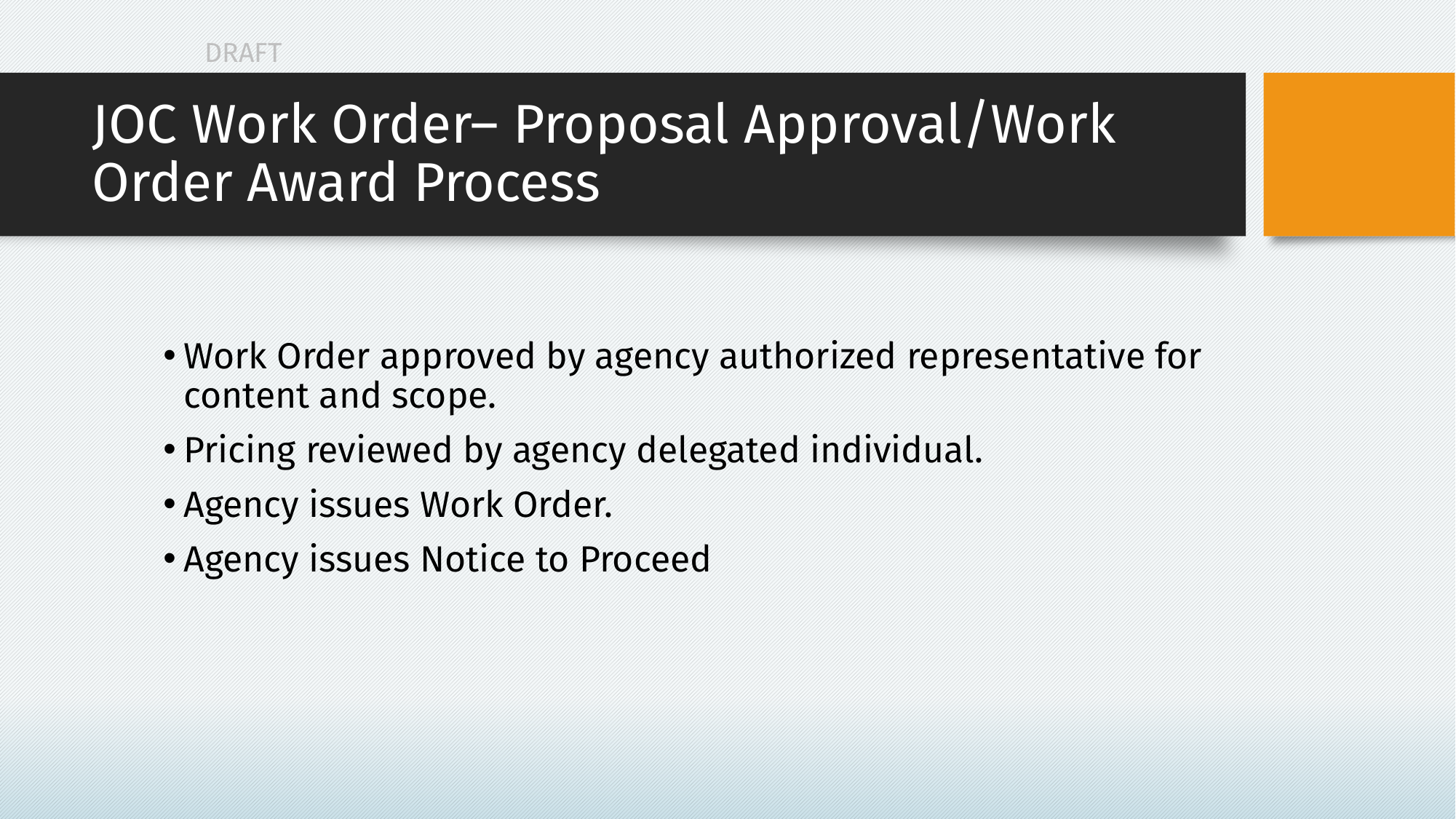

# JOC Work Order– Proposal Approval/Work Order Award Process
Work Order approved by agency authorized representative for content and scope.
Pricing reviewed by agency delegated individual.
Agency issues Work Order.
Agency issues Notice to Proceed